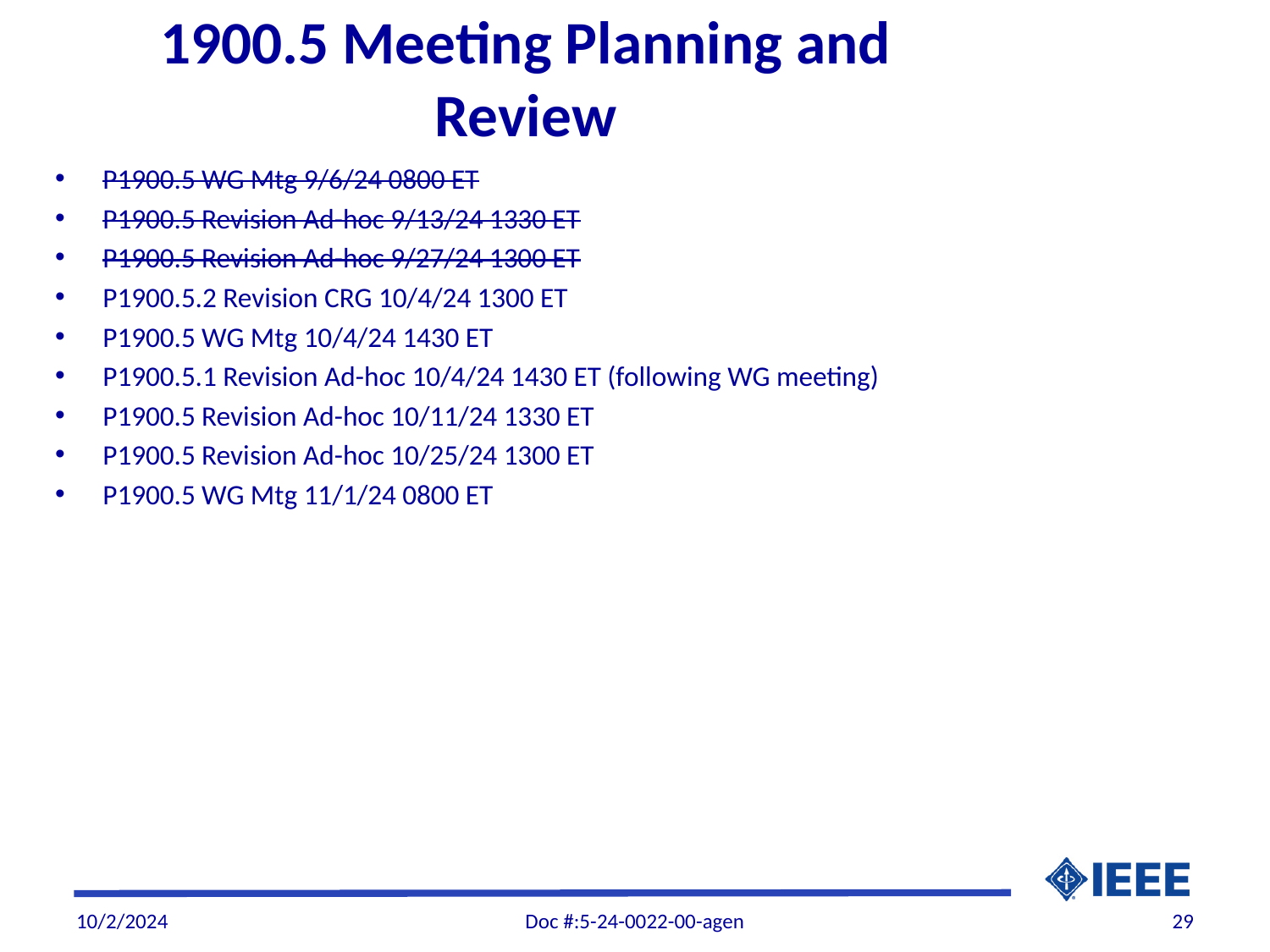

# 1900.5 Meeting Planning and Review
P1900.5 WG Mtg 9/6/24 0800 ET
P1900.5 Revision Ad-hoc 9/13/24 1330 ET
P1900.5 Revision Ad-hoc 9/27/24 1300 ET
P1900.5.2 Revision CRG 10/4/24 1300 ET
P1900.5 WG Mtg 10/4/24 1430 ET
P1900.5.1 Revision Ad-hoc 10/4/24 1430 ET (following WG meeting)
P1900.5 Revision Ad-hoc 10/11/24 1330 ET
P1900.5 Revision Ad-hoc 10/25/24 1300 ET
P1900.5 WG Mtg 11/1/24 0800 ET

10/2/2024
Doc #:5-24-0022-00-agen
29